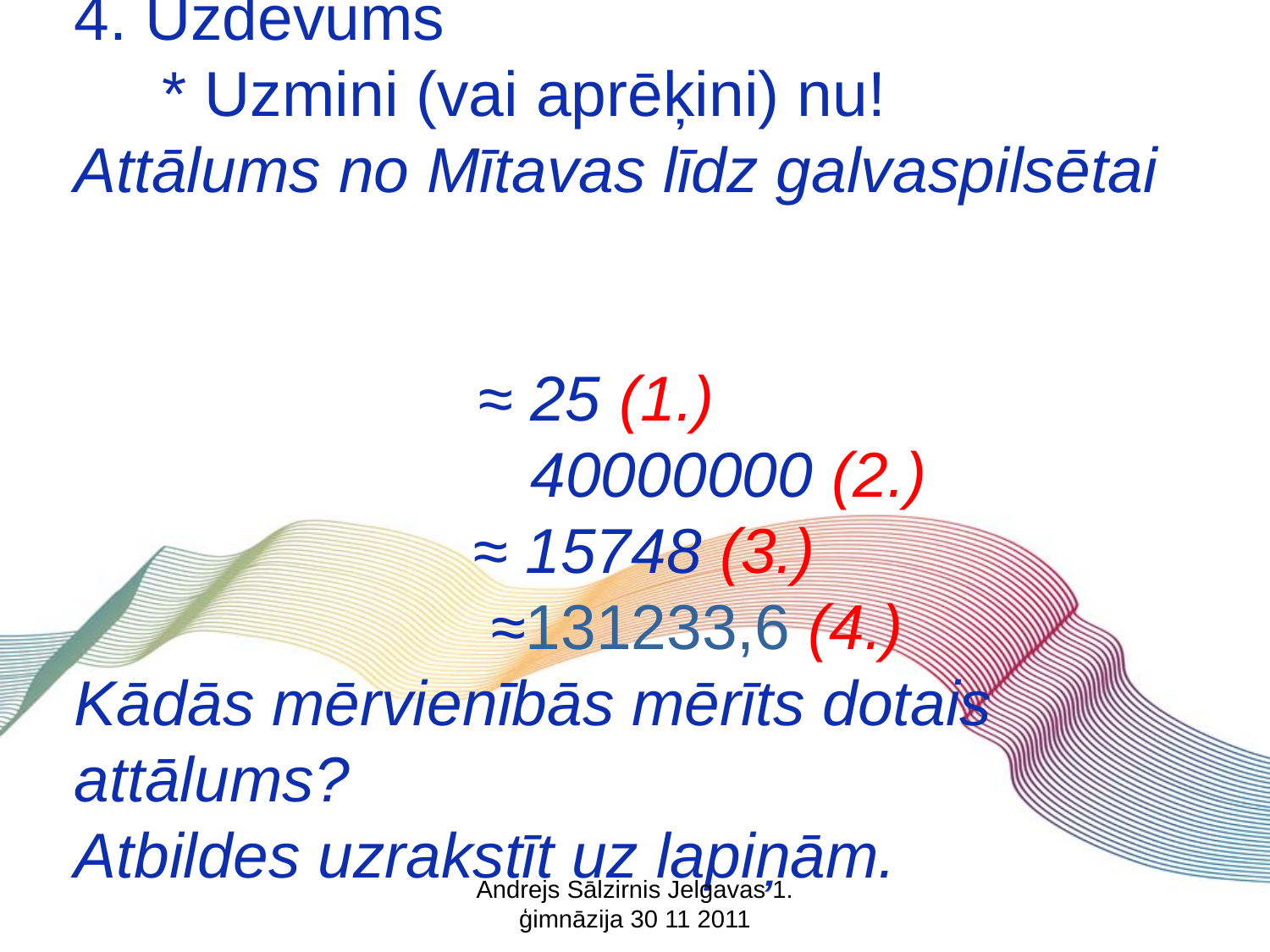

4. Uzdevums
     * Uzmini (vai aprēķini) nu!
Attālums no Mītavas līdz galvaspilsētai
                       ≈ 25 (1.)
                          40000000 (2.)
			 ≈ 15748 (3.)
			  ≈131233,6 (4.)
Kādās mērvienībās mērīts dotais attālums?
Atbildes uzrakstīt uz lapiņām.
Andrejs Sālzirnis Jelgavas 1. ģimnāzija 30 11 2011